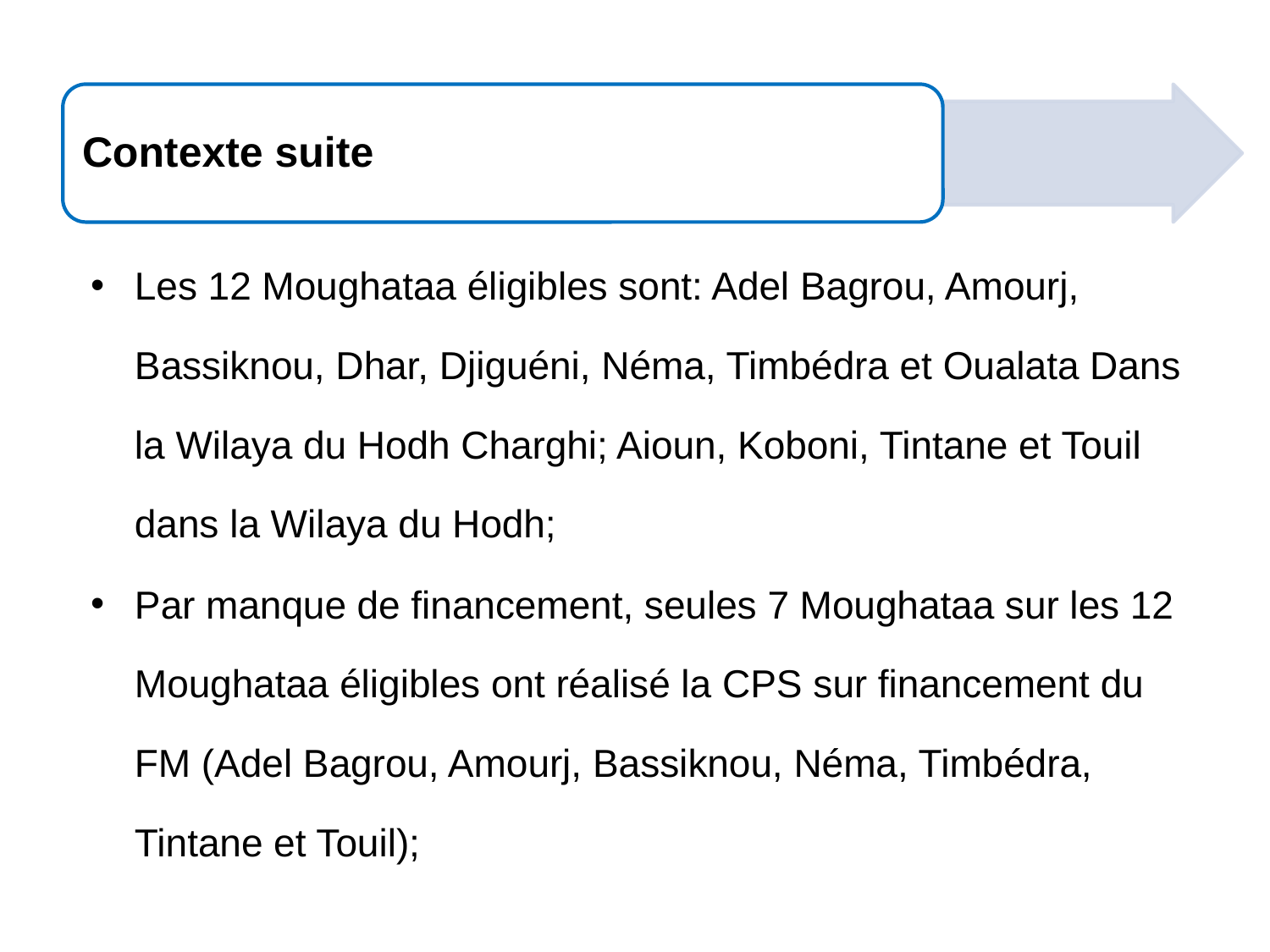

Contexte suite
Les 12 Moughataa éligibles sont: Adel Bagrou, Amourj, Bassiknou, Dhar, Djiguéni, Néma, Timbédra et Oualata Dans la Wilaya du Hodh Charghi; Aioun, Koboni, Tintane et Touil dans la Wilaya du Hodh;
Par manque de financement, seules 7 Moughataa sur les 12 Moughataa éligibles ont réalisé la CPS sur financement du FM (Adel Bagrou, Amourj, Bassiknou, Néma, Timbédra, Tintane et Touil);